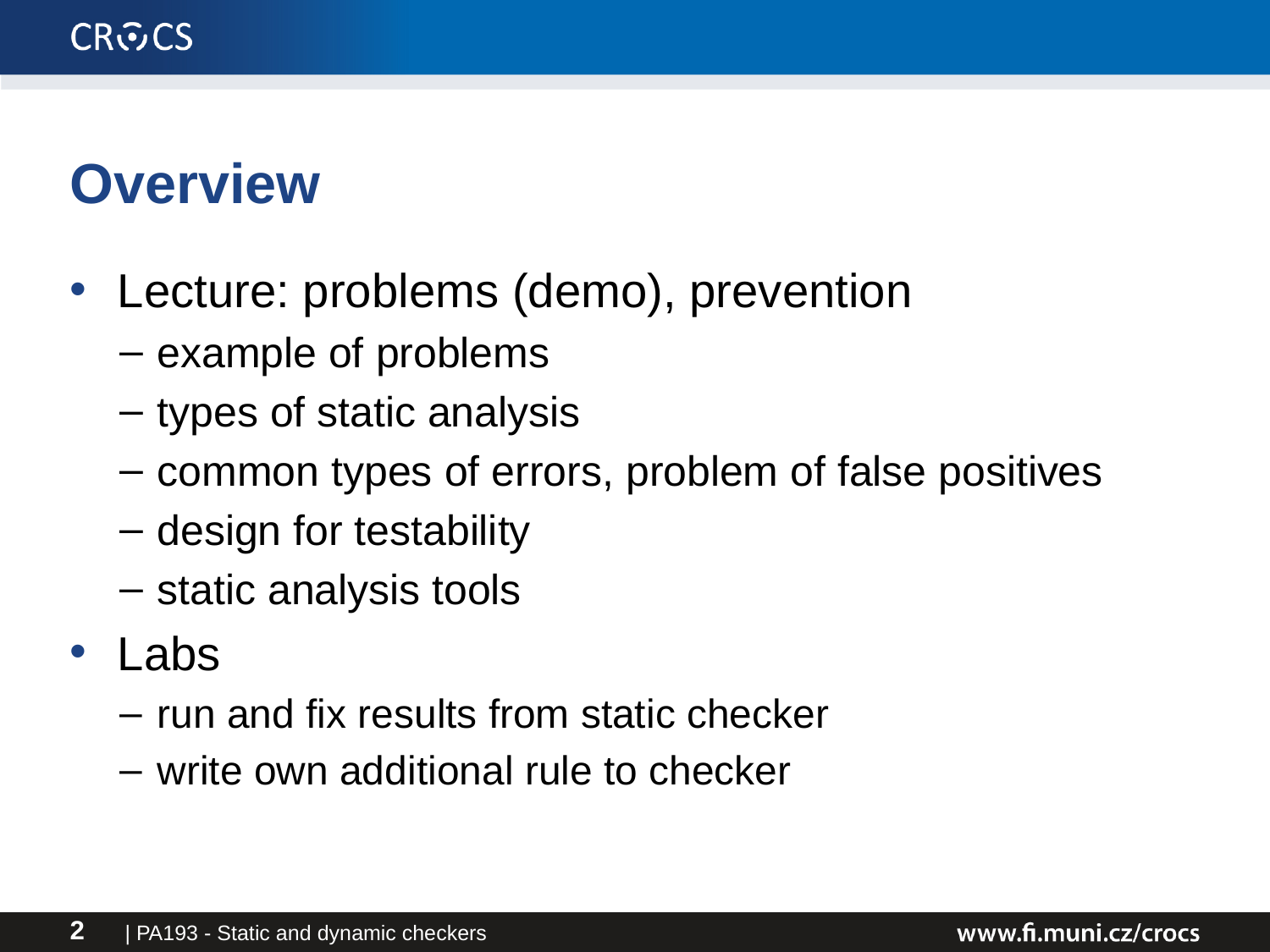

# Overview
Lecture: problems (demo), prevention
example of problems
types of static analysis
common types of errors, problem of false positives
design for testability
static analysis tools
Labs
run and fix results from static checker
write own additional rule to checker
| PA193 - Static and dynamic checkers
2